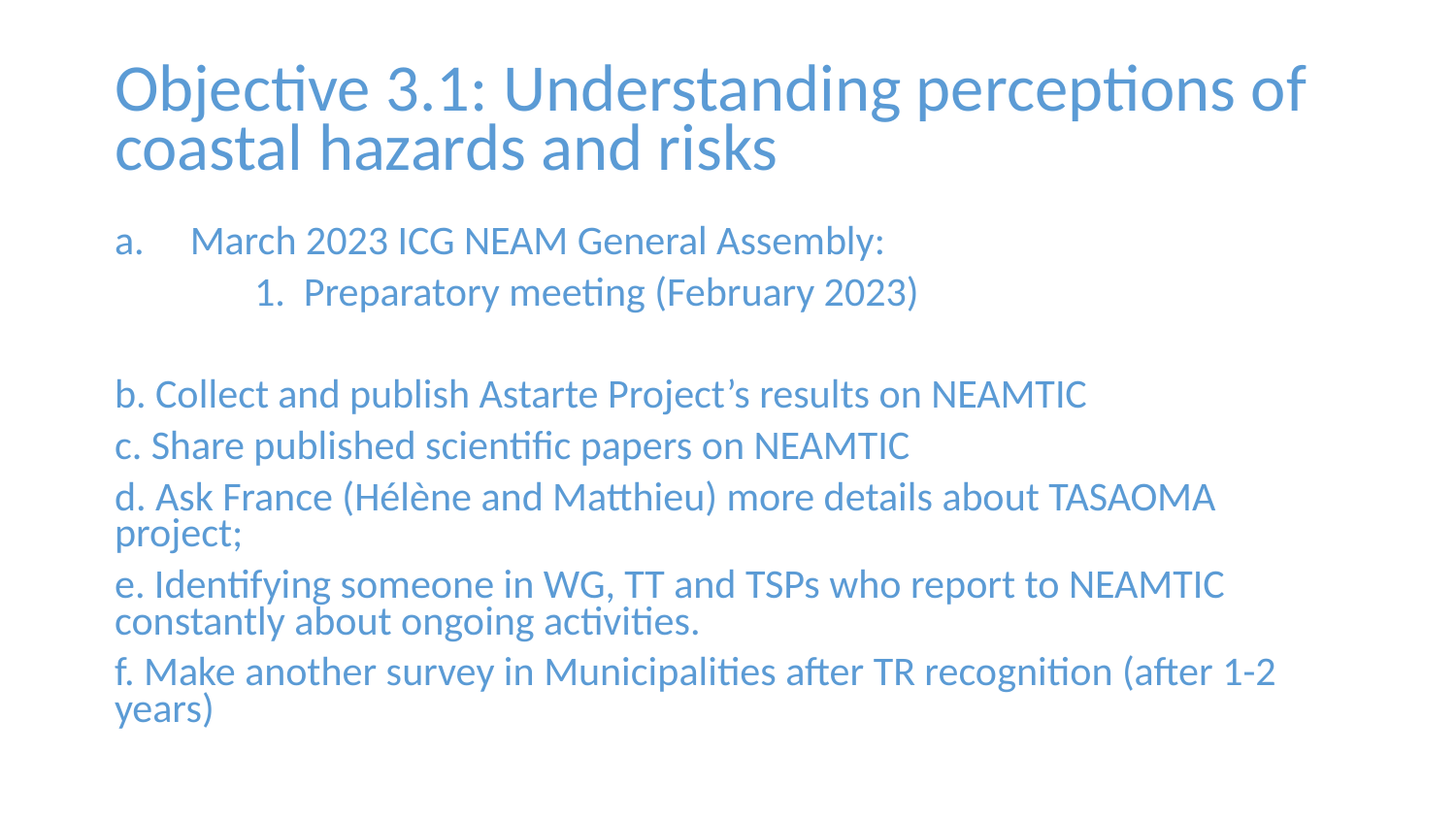

# Objective 3.1: Understanding perceptions of coastal hazards and risks
March 2023 ICG NEAM General Assembly:
	1.  Preparatory meeting (February 2023)

b. Collect and publish Astarte Project’s results on NEAMTIC
c. Share published scientific papers on NEAMTIC
d. Ask France (Hélène and Matthieu) more details about TASAOMA project;
e. Identifying someone in WG, TT and TSPs who report to NEAMTIC constantly about ongoing activities.
f. Make another survey in Municipalities after TR recognition (after 1-2 years)